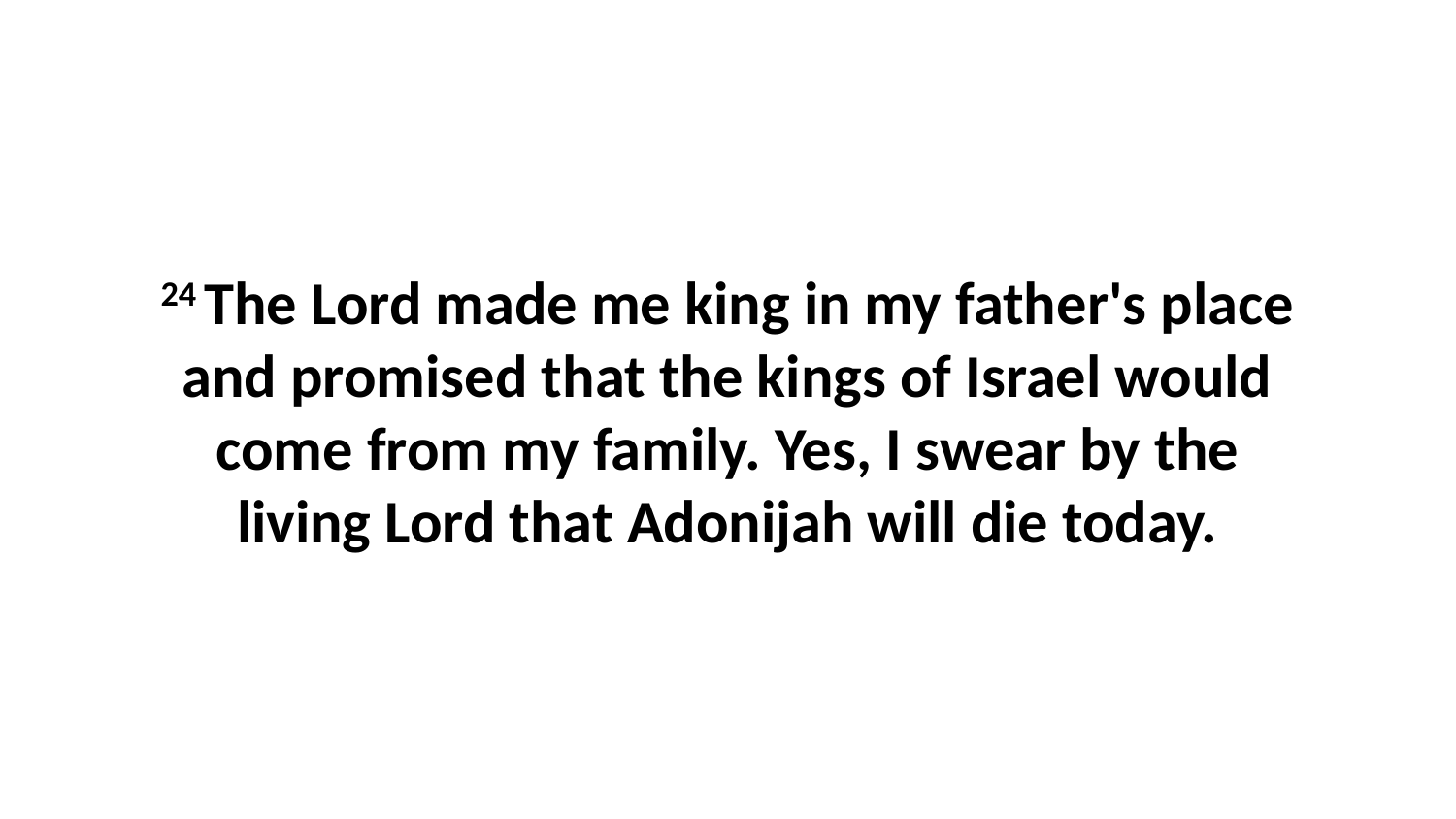

24 The Lord made me king in my father's place and promised that the kings of Israel would come from my family. Yes, I swear by the living Lord that Adonijah will die today.